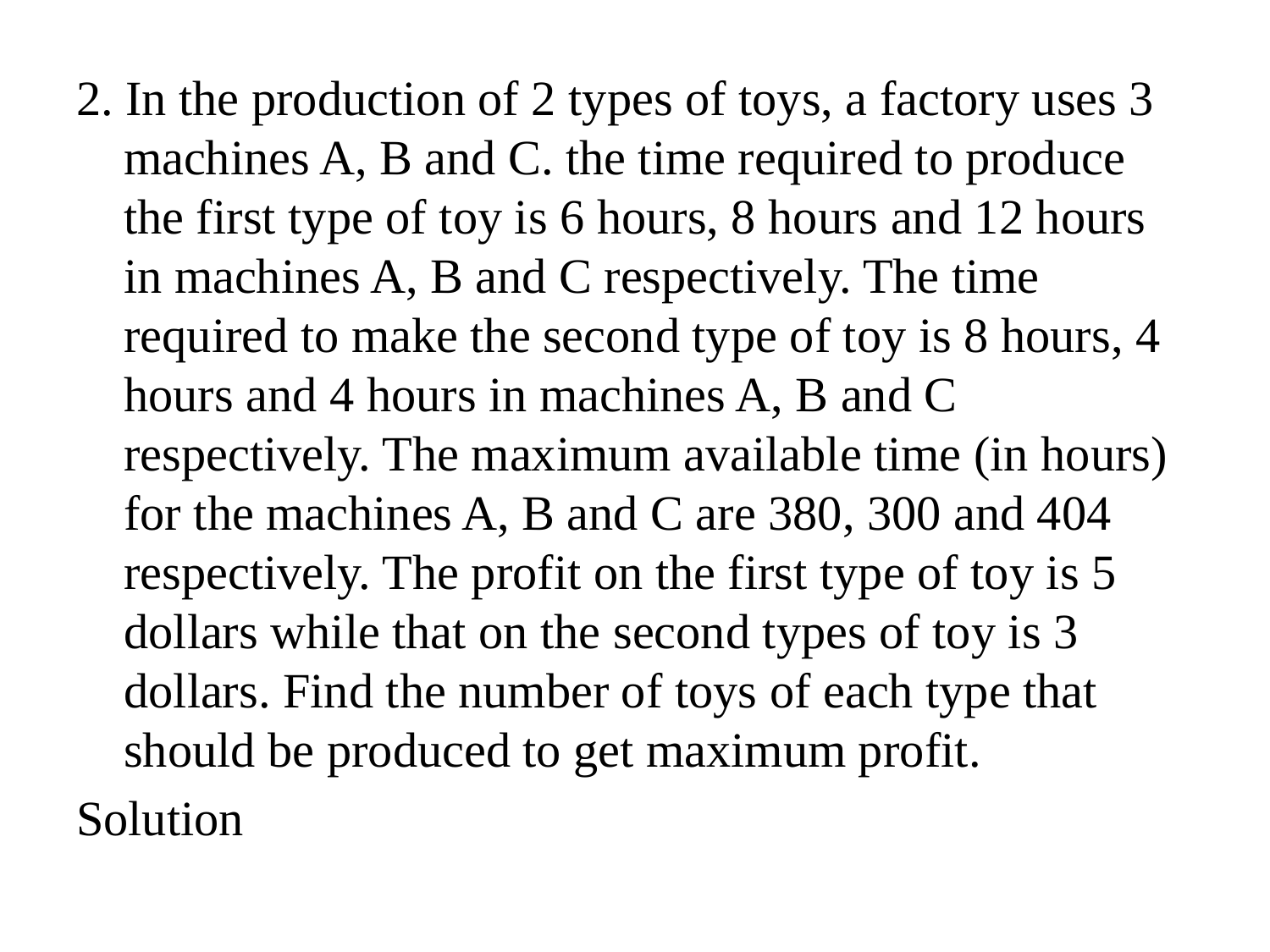

2. In the production of 2 types of toys, a factory uses 3 machines A, B and C. the time required to produce the first type of toy is 6 hours, 8 hours and 12 hours in machines A, B and C respectively. The time required to make the second type of toy is 8 hours, 4 hours and 4 hours in machines A, B and C respectively. The maximum available time (in hours) for the machines A, B and C are 380, 300 and 404 respectively. The profit on the first type of toy is 5 dollars while that on the second types of toy is 3 dollars. Find the number of toys of each type that should be produced to get maximum profit.
Solution